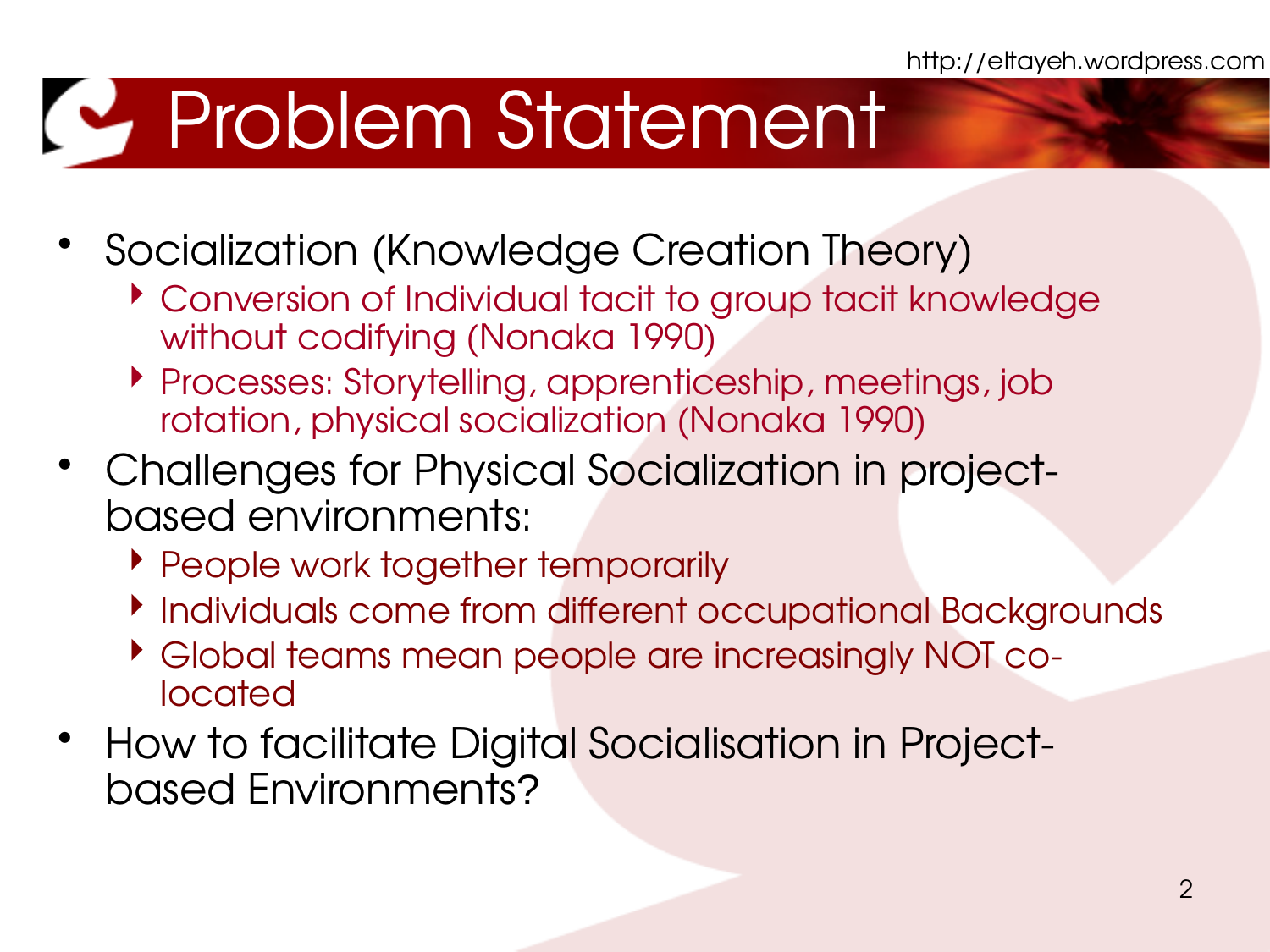

# Problem Statement
Socialization (Knowledge Creation Theory)
Conversion of Individual tacit to group tacit knowledge without codifying (Nonaka 1990)
Processes: Storytelling, apprenticeship, meetings, job rotation, physical socialization (Nonaka 1990)
Challenges for Physical Socialization in project-based environments:
People work together temporarily
Individuals come from different occupational Backgrounds
Global teams mean people are increasingly NOT co-located
How to facilitate Digital Socialisation in Project-based Environments?

2